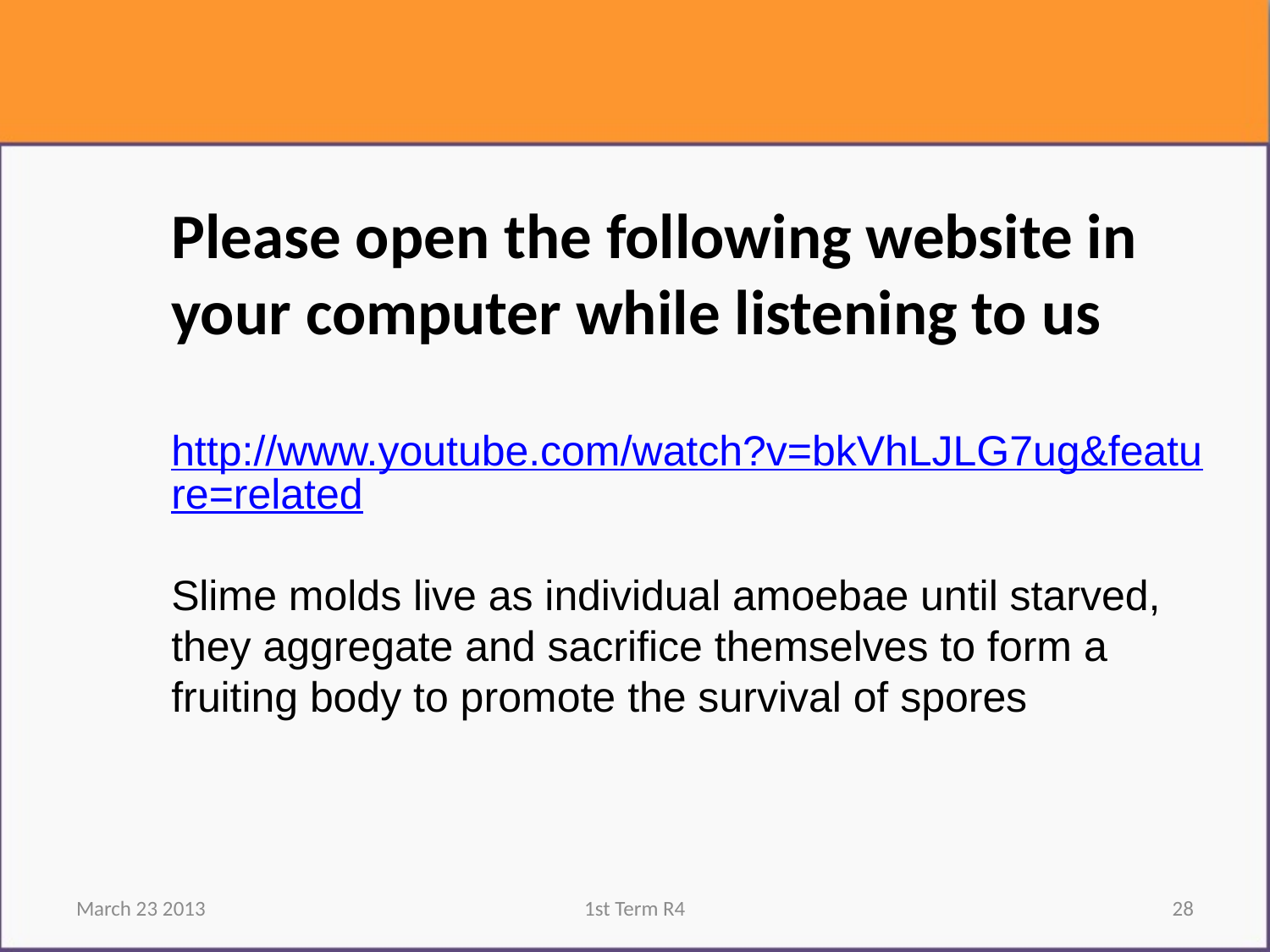

Please open the following website in your computer while listening to us

http://www.youtube.com/watch?v=bkVhLJLG7ug&feature=related

Slime molds live as individual amoebae until starved, they aggregate and sacrifice themselves to form a fruiting body to promote the survival of spores

March 23 2013
1st Term R4
28